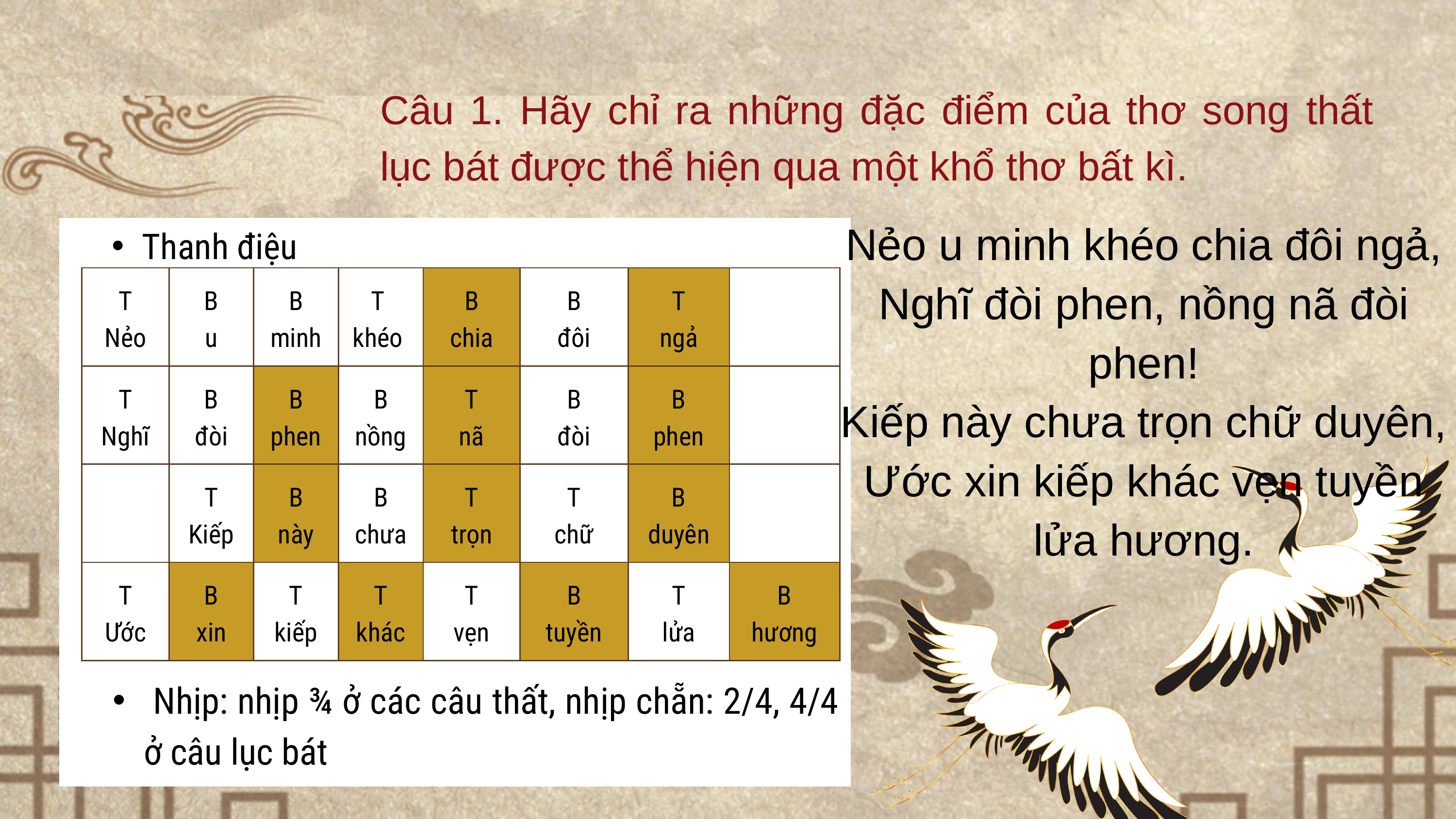

Câu 1. Hãy chỉ ra những đặc điểm của thơ song thất lục bát được thể hiện qua một khổ thơ bất kì.

Nẻo u minh khéo chia đôi ngả,
Nghĩ đòi phen, nồng nã đòi phen!
Kiếp này chưa trọn chữ duyên,
Ước xin kiếp khác vẹn tuyền lửa hương.

Thanh điệu
| T Nẻo | B u | B minh | T  khéo | B chia | B đôi | T ngả |  |
| --- | --- | --- | --- | --- | --- | --- | --- |
| T Nghĩ | B đòi | B phen | B nồng | T nã | B đòi | B phen |  |
|  | T Kiếp | B này | B chưa | T trọn | T chữ | B duyên |  |
| T Ước | B xin | T kiếp | T khác | T vẹn | B tuyền | T lửa | B hương |

 Nhịp: nhịp ¾ ở các câu thất, nhịp chẵn: 2/4, 4/4 ở câu lục bát